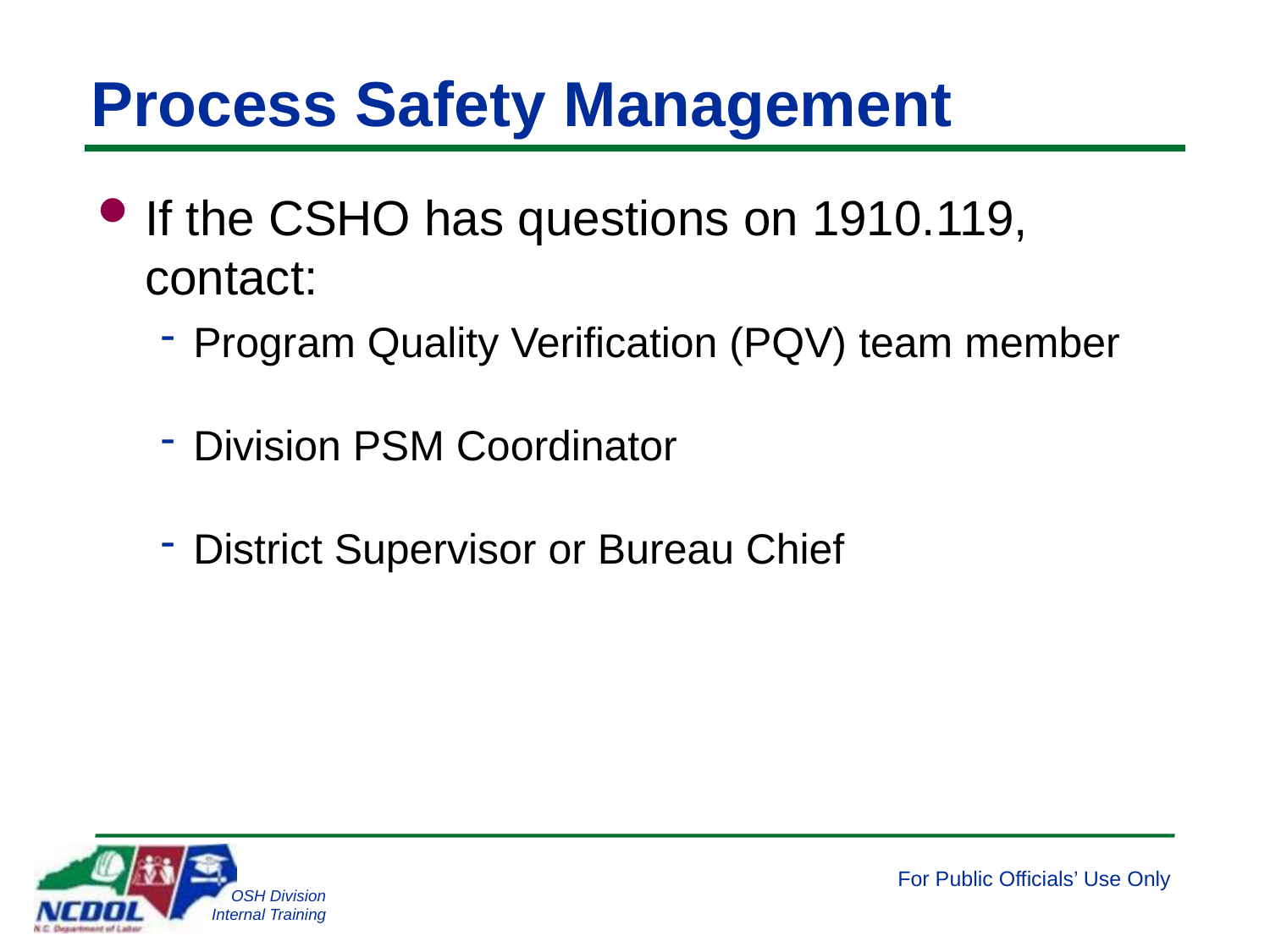

# Process Safety Management
If the CSHO has questions on 1910.119, contact:
Program Quality Verification (PQV) team member

Division PSM Coordinator

District Supervisor or Bureau Chief